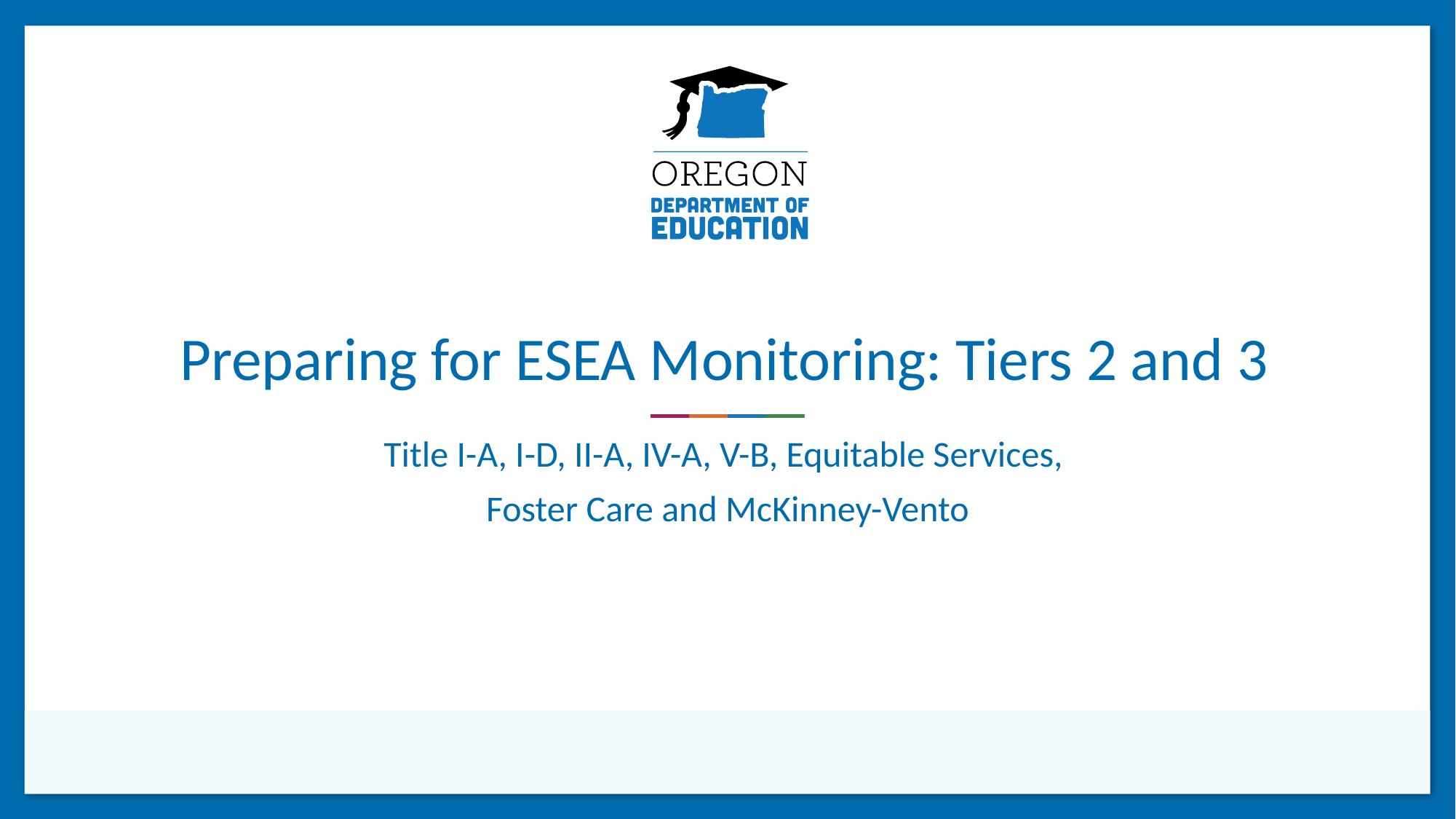

# Preparing for ESEA Monitoring: Tiers 2 and 3
Title I-A, I-D, II-A, IV-A, V-B, Equitable Services,
Foster Care and McKinney-Vento